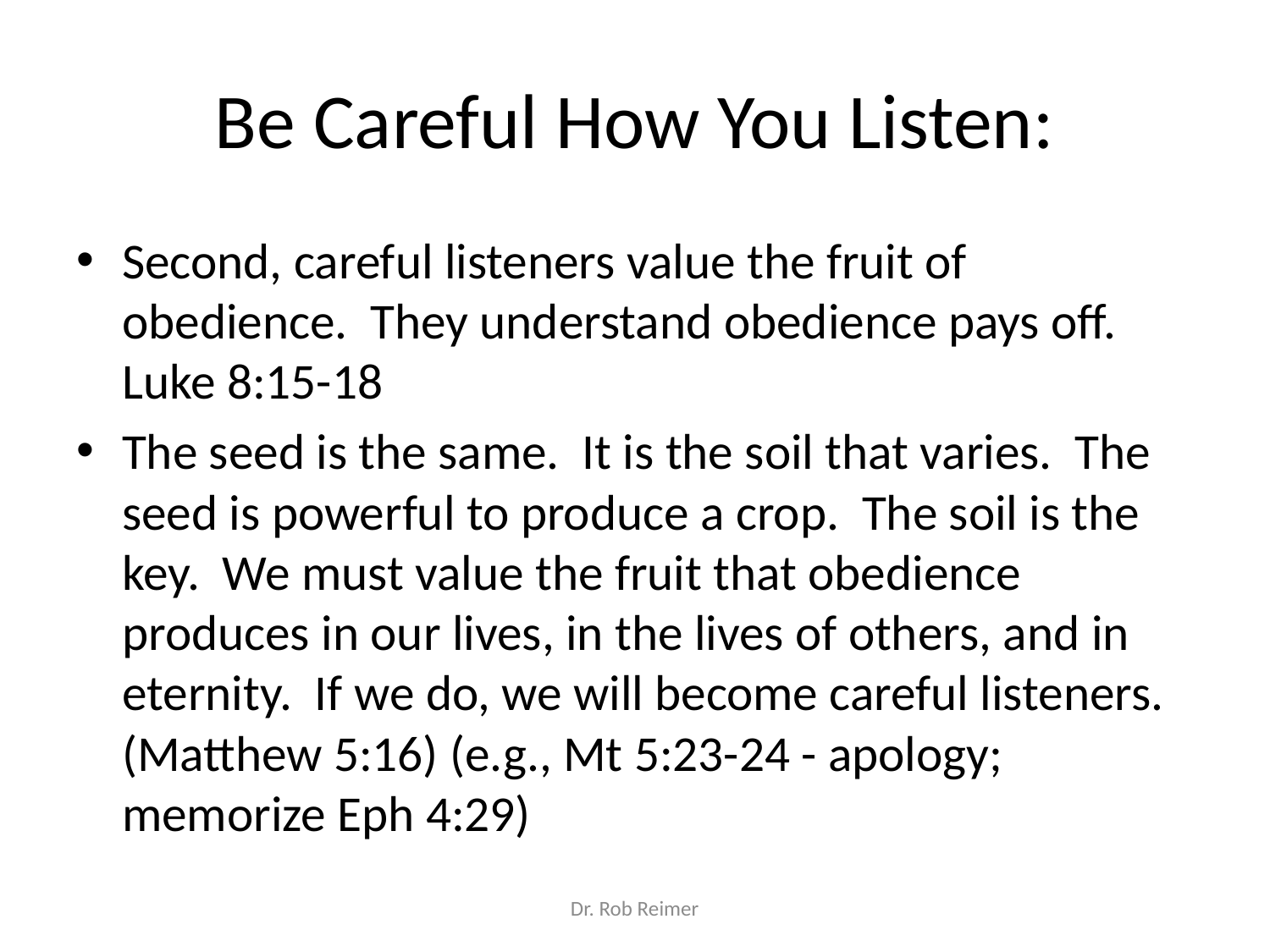

# Be Careful How You Listen:
Second, careful listeners value the fruit of obedience.  They understand obedience pays off. Luke 8:15-18
The seed is the same.  It is the soil that varies.  The seed is powerful to produce a crop.  The soil is the key.  We must value the fruit that obedience produces in our lives, in the lives of others, and in eternity.  If we do, we will become careful listeners.  (Matthew 5:16) (e.g., Mt 5:23-24 - apology; memorize Eph 4:29)
Dr. Rob Reimer